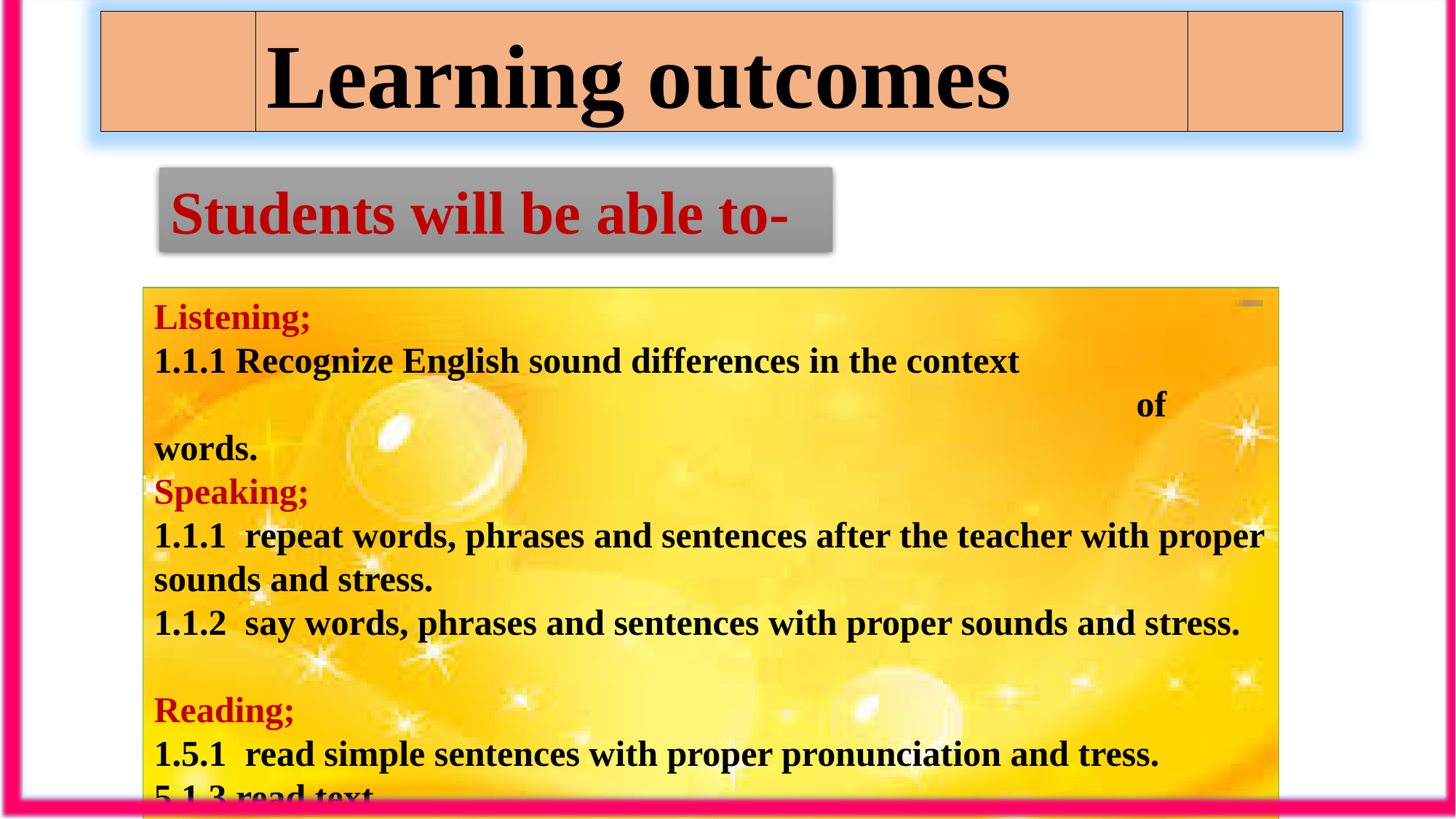

Learning outcomes
Students will be able to-
Listening;
1.1.1 Recognize English sound differences in the context                                                                                                                                        of words.
Speaking;
1.1.1  repeat words, phrases and sentences after the teacher with proper sounds and stress.
1.1.2  say words, phrases and sentences with proper sounds and stress.
Reading;
1.5.1  read simple sentences with proper pronunciation and tress.
5.1.3 read text.